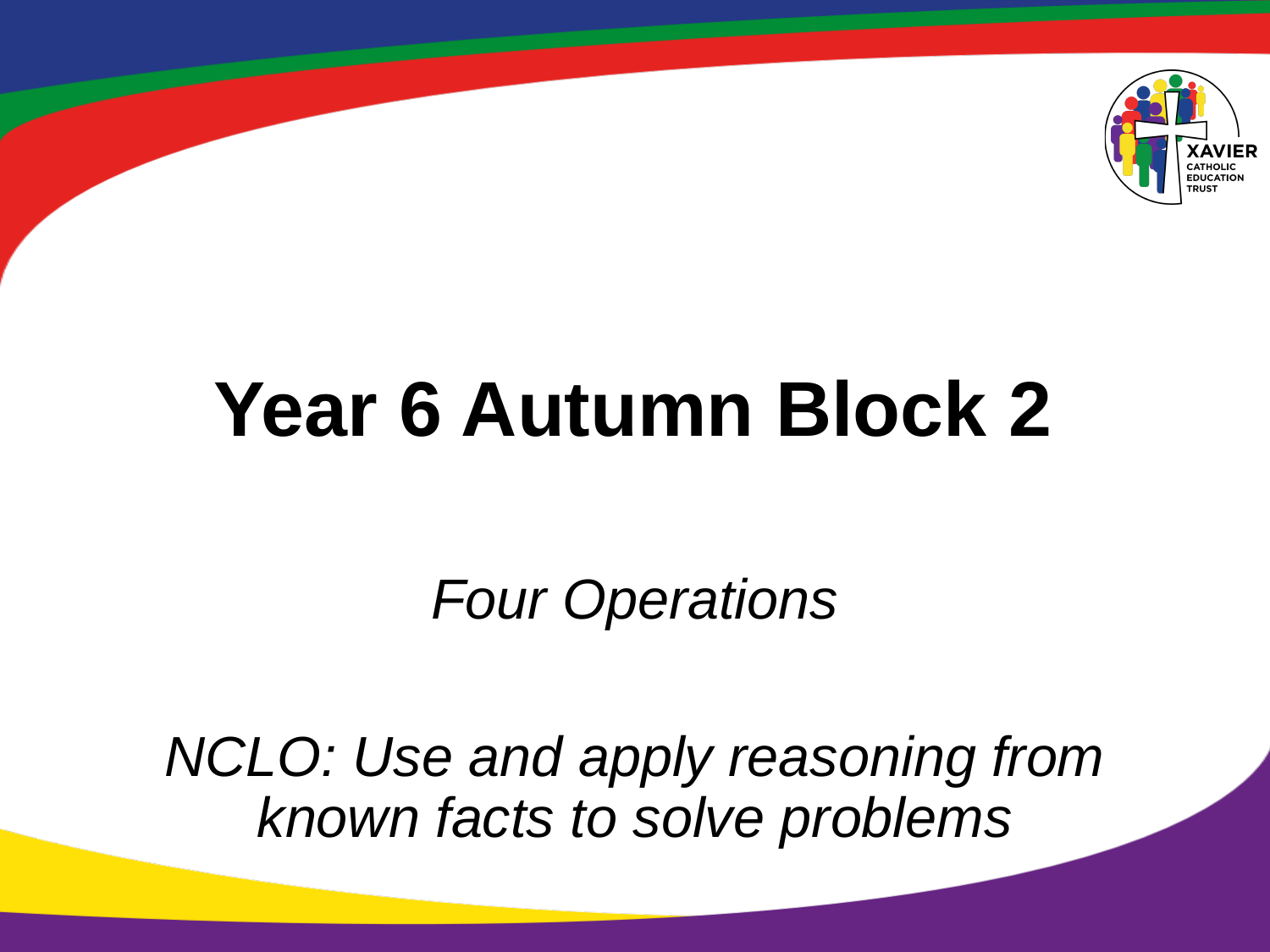

# Year 6 Autumn Block 2
Four Operations

NCLO: Use and apply reasoning from known facts to solve problems